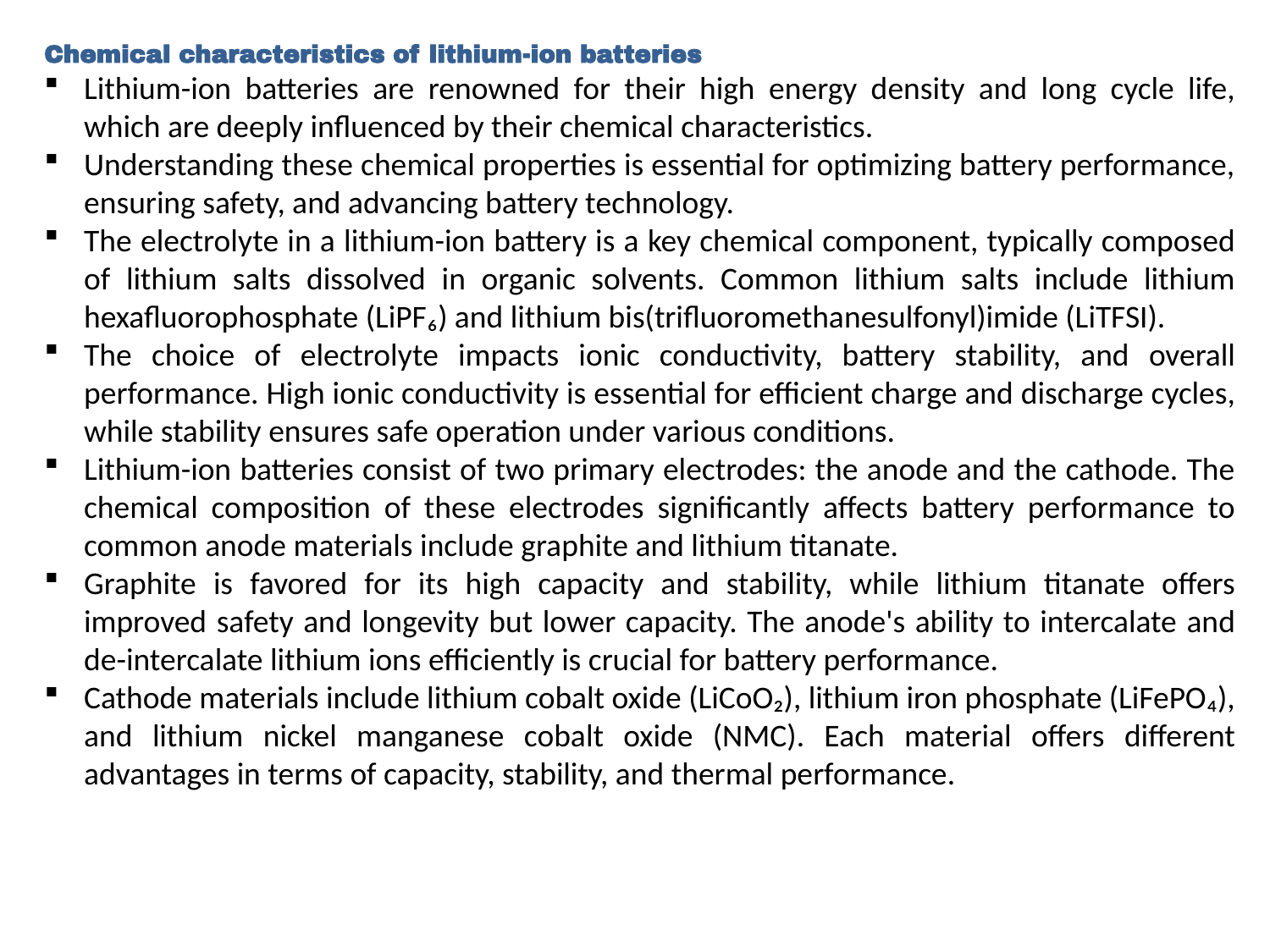

Chemical characteristics of lithium-ion batteries
Lithium-ion batteries are renowned for their high energy density and long cycle life, which are deeply influenced by their chemical characteristics.
Understanding these chemical properties is essential for optimizing battery performance, ensuring safety, and advancing battery technology.
The electrolyte in a lithium-ion battery is a key chemical component, typically composed of lithium salts dissolved in organic solvents. Common lithium salts include lithium hexafluorophosphate (LiPF₆) and lithium bis(trifluoromethanesulfonyl)imide (LiTFSI).
The choice of electrolyte impacts ionic conductivity, battery stability, and overall performance. High ionic conductivity is essential for efficient charge and discharge cycles, while stability ensures safe operation under various conditions.
Lithium-ion batteries consist of two primary electrodes: the anode and the cathode. The chemical composition of these electrodes significantly affects battery performance to common anode materials include graphite and lithium titanate.
Graphite is favored for its high capacity and stability, while lithium titanate offers improved safety and longevity but lower capacity. The anode's ability to intercalate and de-intercalate lithium ions efficiently is crucial for battery performance.
Cathode materials include lithium cobalt oxide (LiCoO₂), lithium iron phosphate (LiFePO₄), and lithium nickel manganese cobalt oxide (NMC). Each material offers different advantages in terms of capacity, stability, and thermal performance.